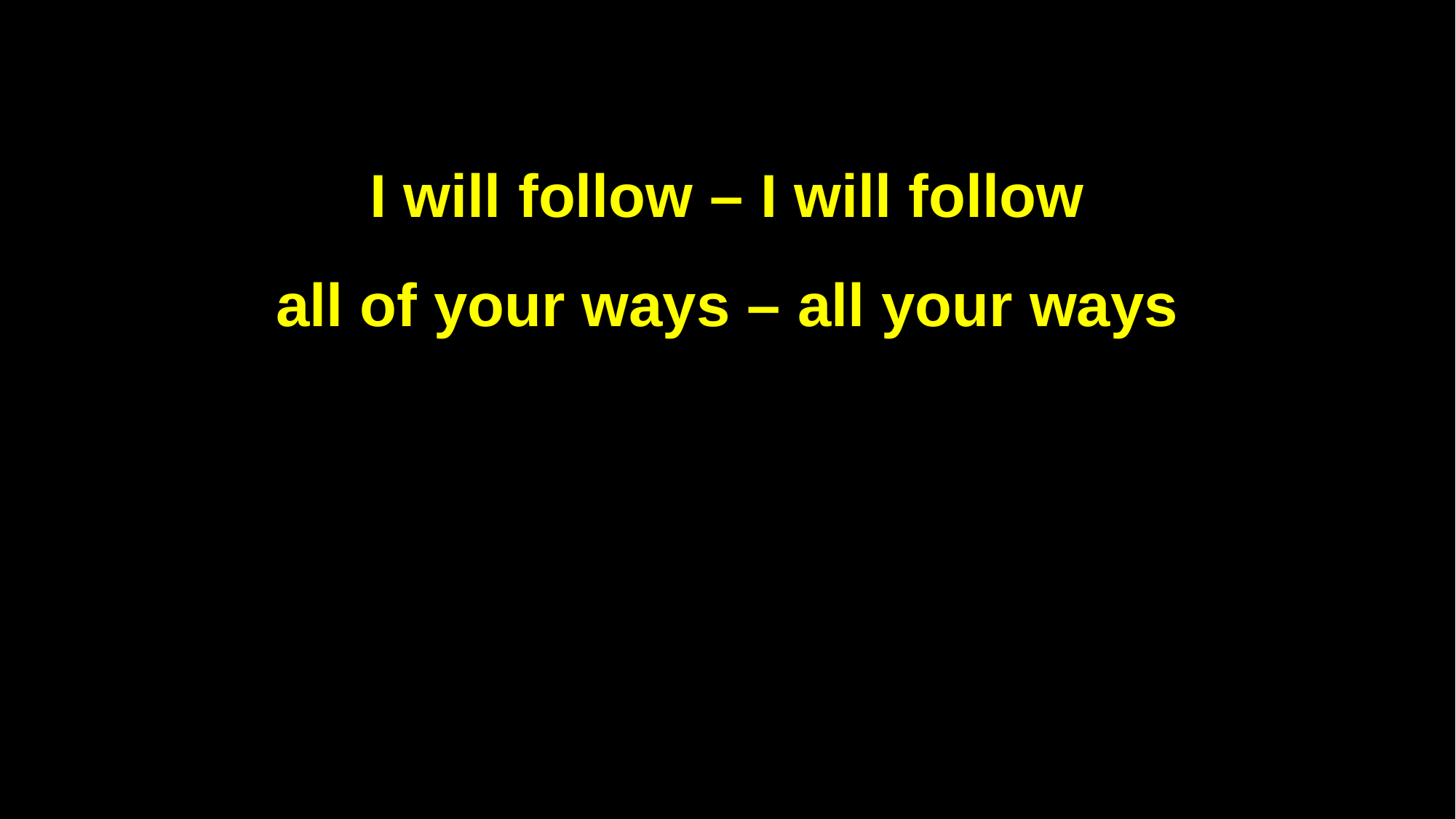

I will follow – I will follow
all of your ways – all your ways